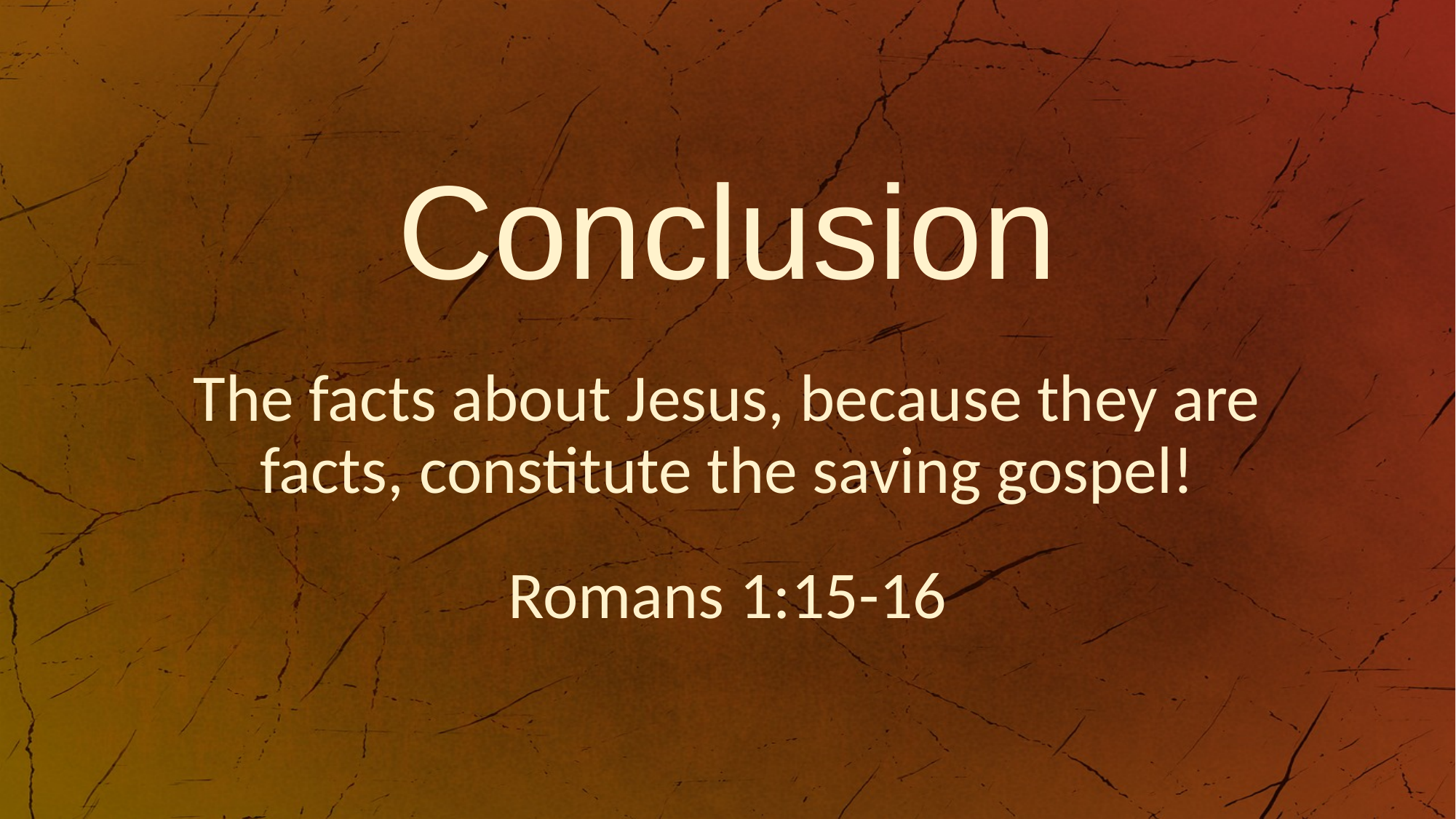

# Conclusion
The facts about Jesus, because they are facts, constitute the saving gospel!

Romans 1:15-16